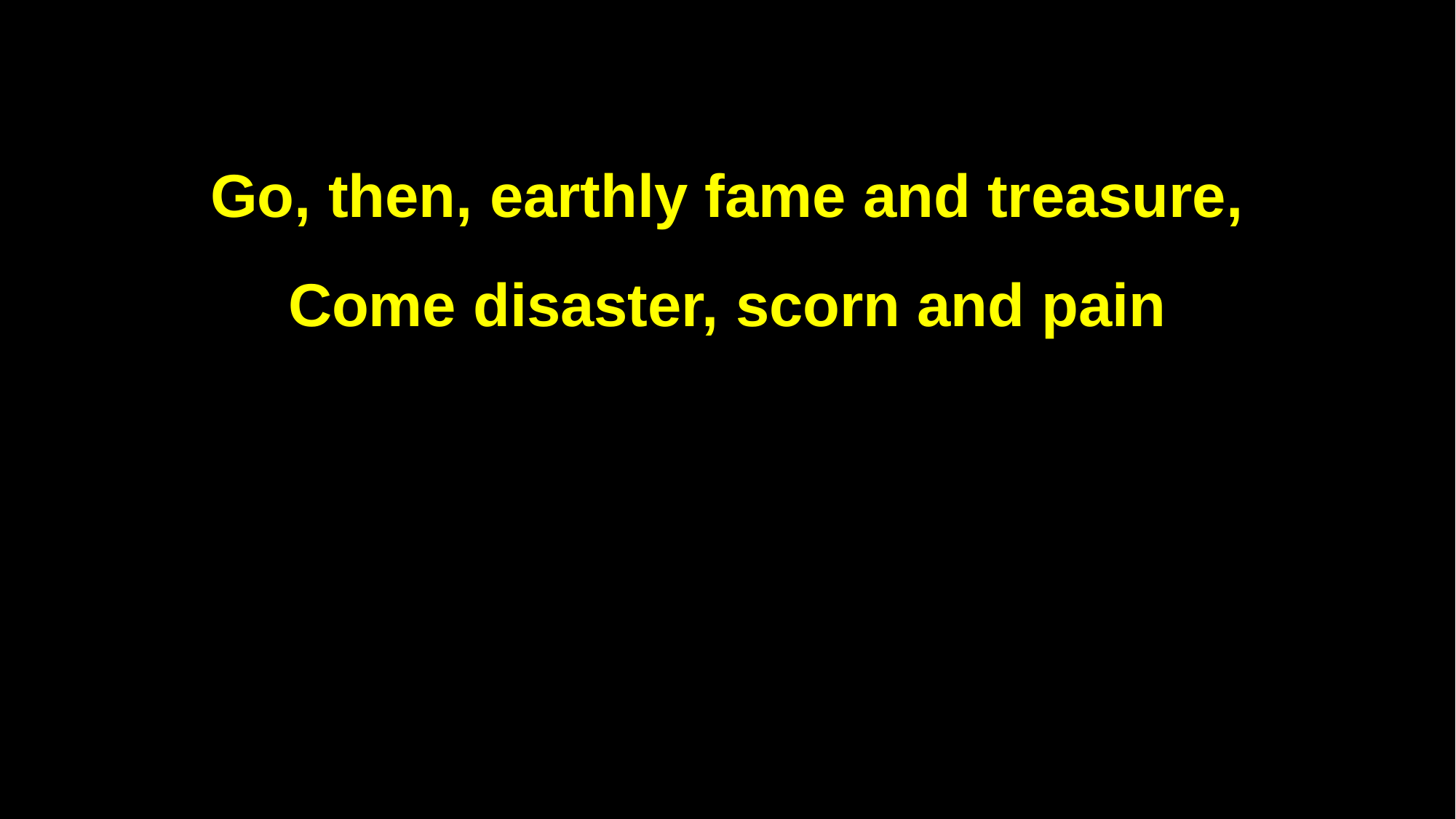

Go, then, earthly fame and treasure,
Come disaster, scorn and pain